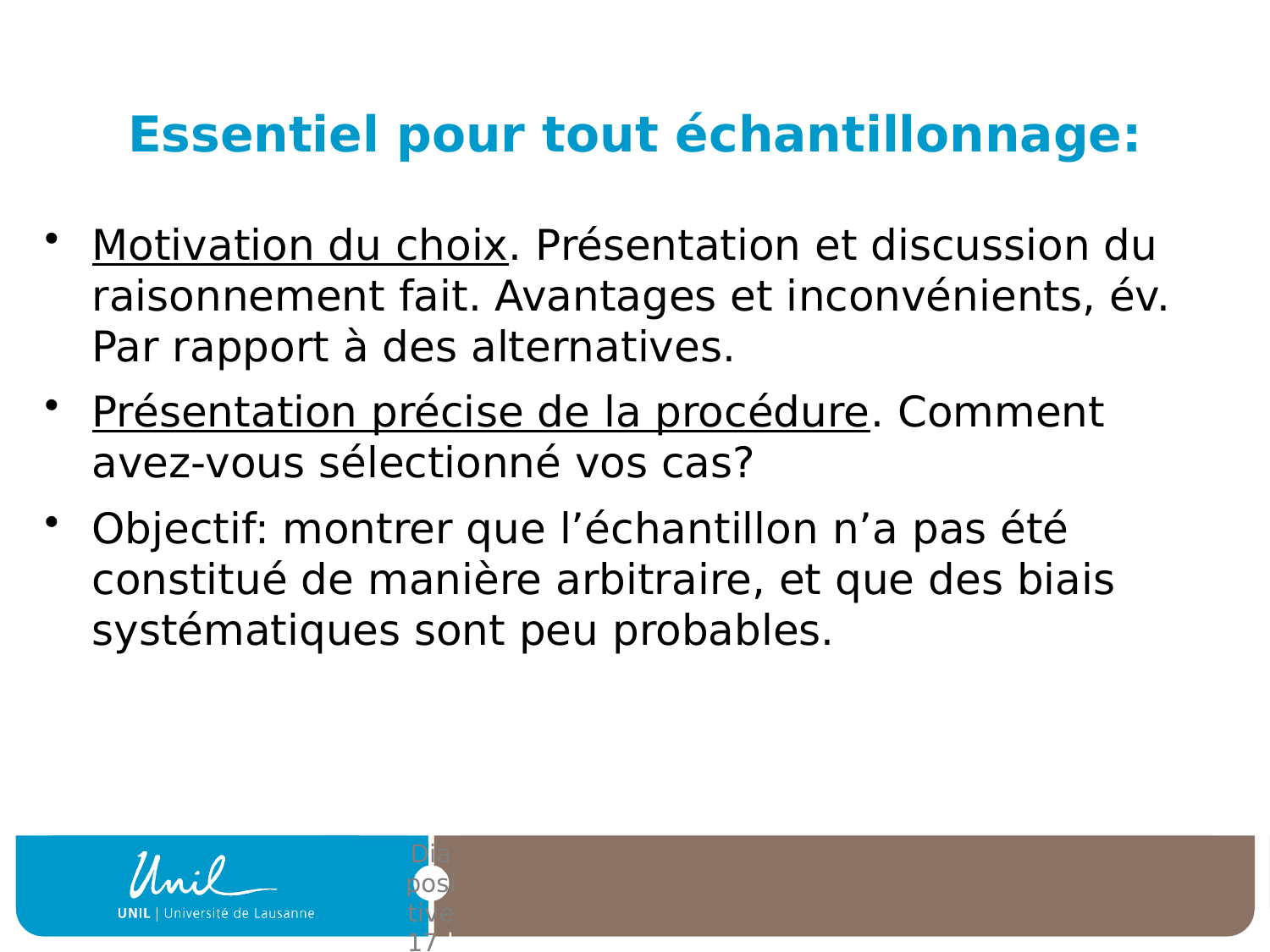

# Essentiel pour tout échantillonnage:
Motivation du choix. Présentation et discussion du raisonnement fait. Avantages et inconvénients, év. Par rapport à des alternatives.
Présentation précise de la procédure. Comment avez-vous sélectionné vos cas?
Objectif: montrer que l’échantillon n’a pas été constitué de manière arbitraire, et que des biais systématiques sont peu probables.
| Diapositive 17 |